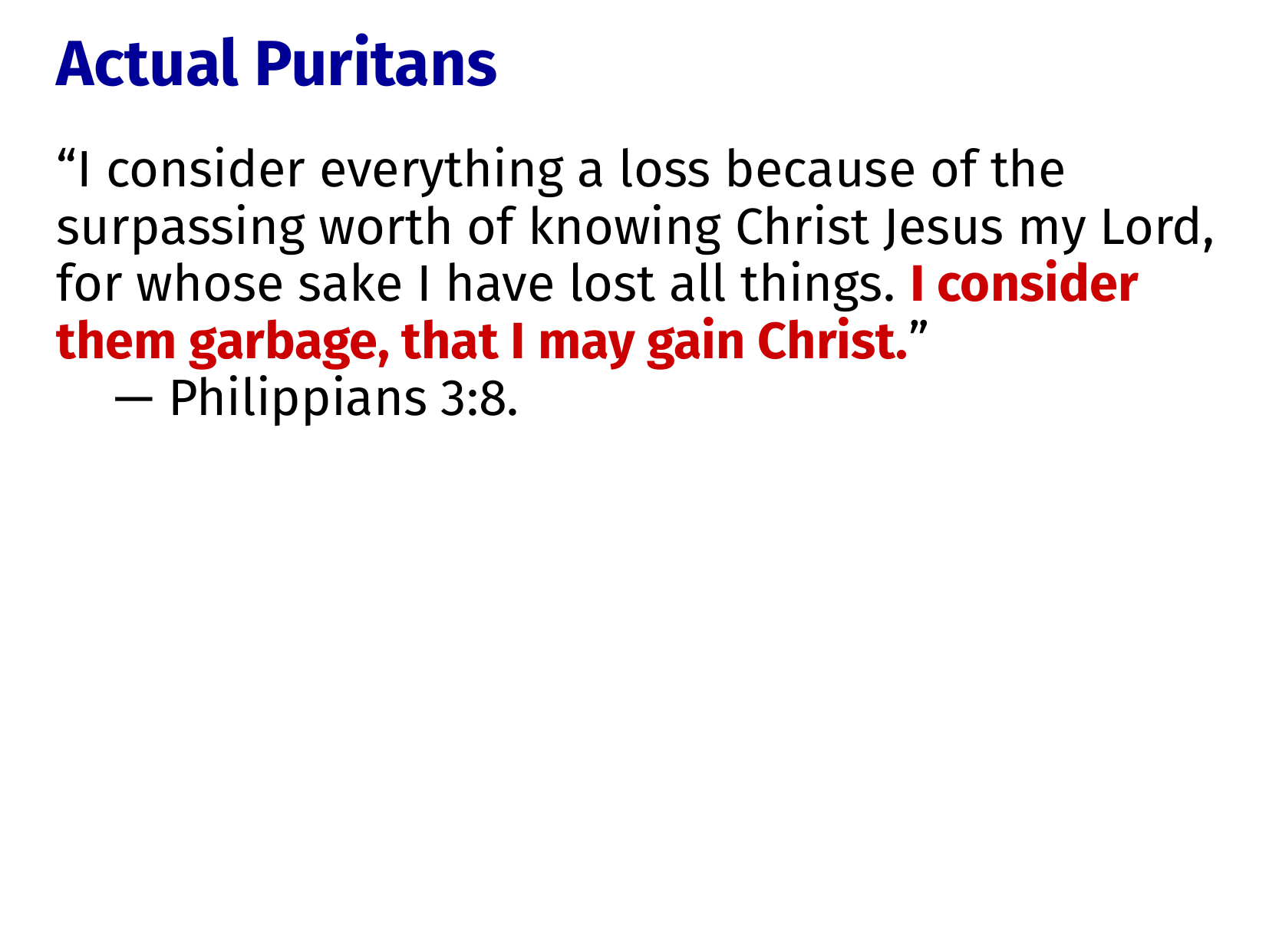

Actual Puritans
“I consider everything a loss because of the surpassing worth of knowing Christ Jesus my Lord, for whose sake I have lost all things. I consider them garbage, that I may gain Christ.”
	— Philippians 3:8.